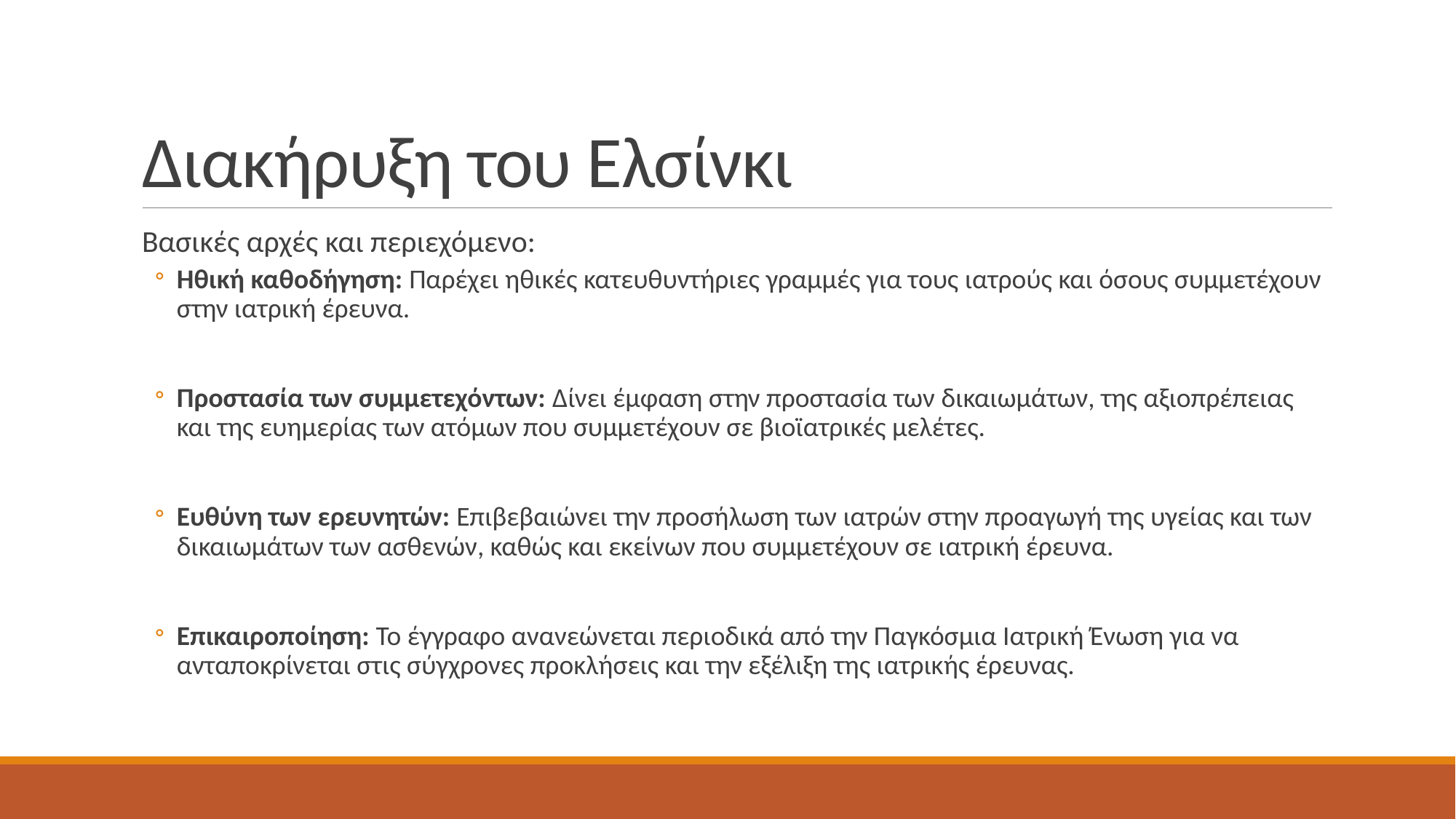

# Διακήρυξη του Ελσίνκι
Βασικές αρχές και περιεχόμενο:
Ηθική καθοδήγηση: Παρέχει ηθικές κατευθυντήριες γραμμές για τους ιατρούς και όσους συμμετέχουν στην ιατρική έρευνα.

Προστασία των συμμετεχόντων: Δίνει έμφαση στην προστασία των δικαιωμάτων, της αξιοπρέπειας και της ευημερίας των ατόμων που συμμετέχουν σε βιοϊατρικές μελέτες.

Ευθύνη των ερευνητών: Επιβεβαιώνει την προσήλωση των ιατρών στην προαγωγή της υγείας και των δικαιωμάτων των ασθενών, καθώς και εκείνων που συμμετέχουν σε ιατρική έρευνα.

Επικαιροποίηση: Το έγγραφο ανανεώνεται περιοδικά από την Παγκόσμια Ιατρική Ένωση για να ανταποκρίνεται στις σύγχρονες προκλήσεις και την εξέλιξη της ιατρικής έρευνας.